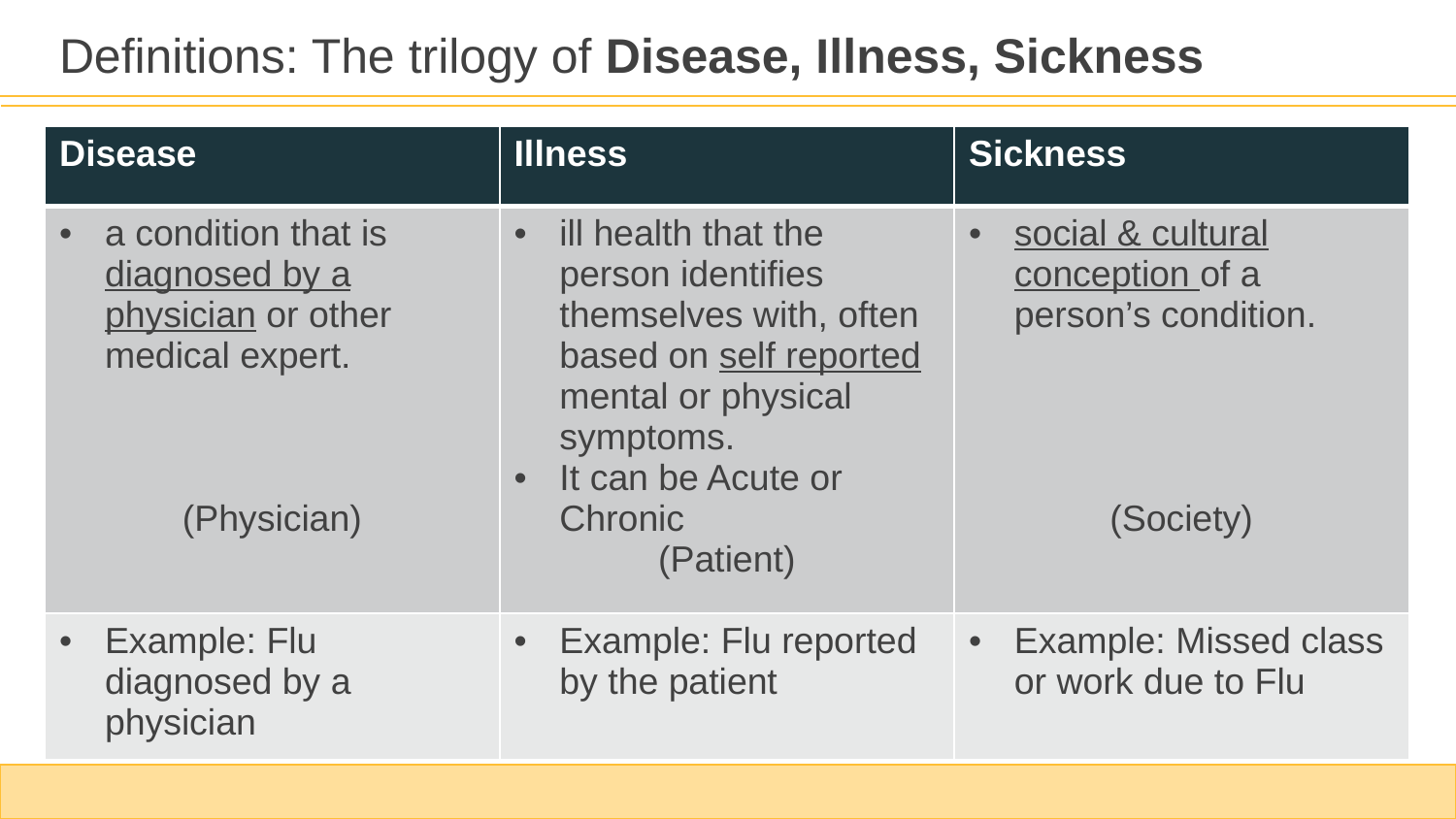

Definitions: The trilogy of Disease, Illness, Sickness
| Disease | Illness | Sickness |
| --- | --- | --- |
| a condition that is diagnosed by a physician or other medical expert.  (Physician) | ill health that the person identifies themselves with, often based on self reported mental or physical symptoms.  It can be Acute or Chronic (Patient) | social & cultural conception of a person’s condition. (Society) |
| Example: Flu diagnosed by a physician | Example: Flu reported by the patient | Example: Missed class or work due to Flu |